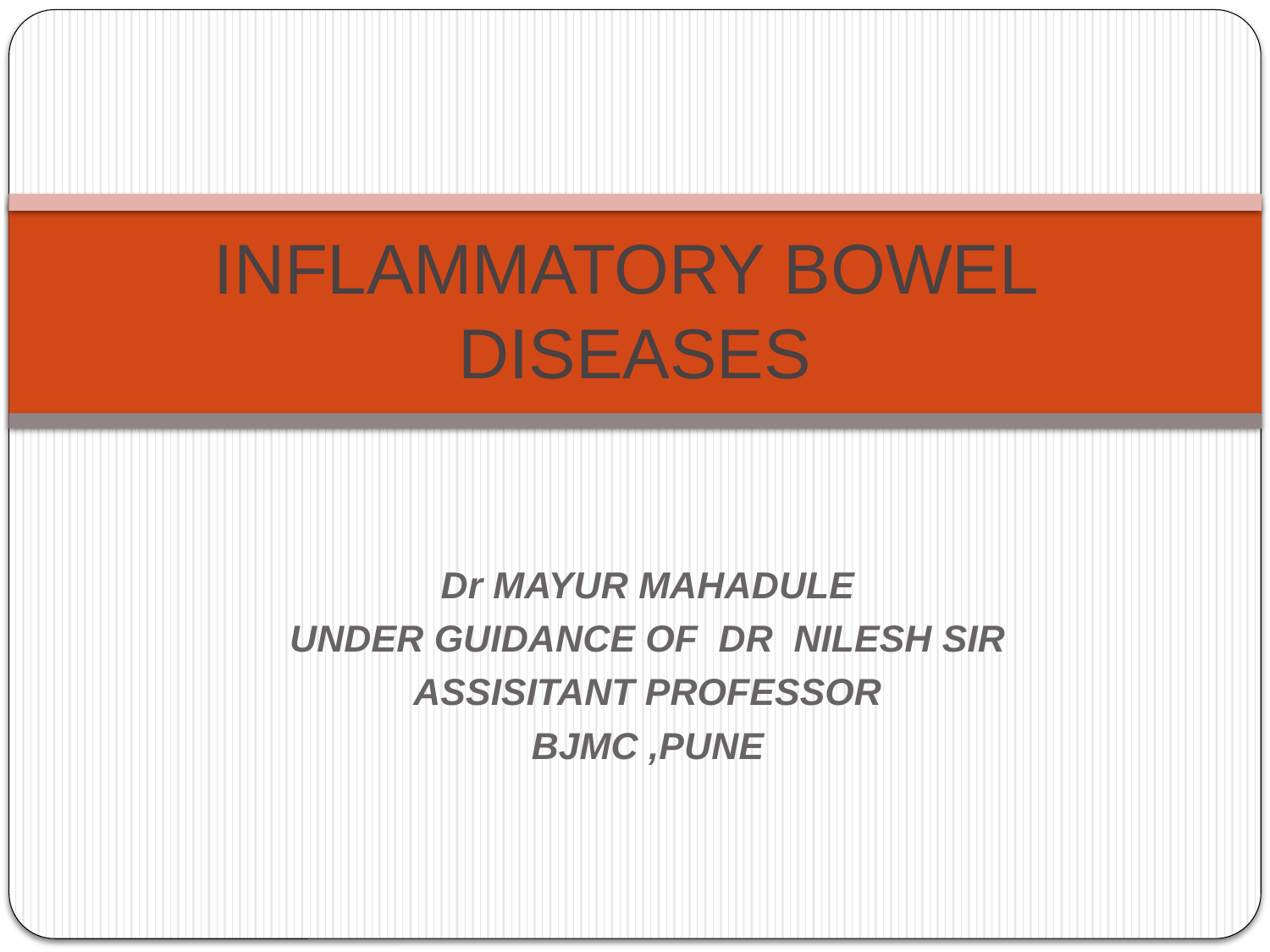

# INFLAMMATORY BOWEL  DISEASES

Dr MAYUR MAHADULE
UNDER GUIDANCE OF  DR  NILESH SIR
ASSISITANT PROFESSOR
BJMC ,PUNE